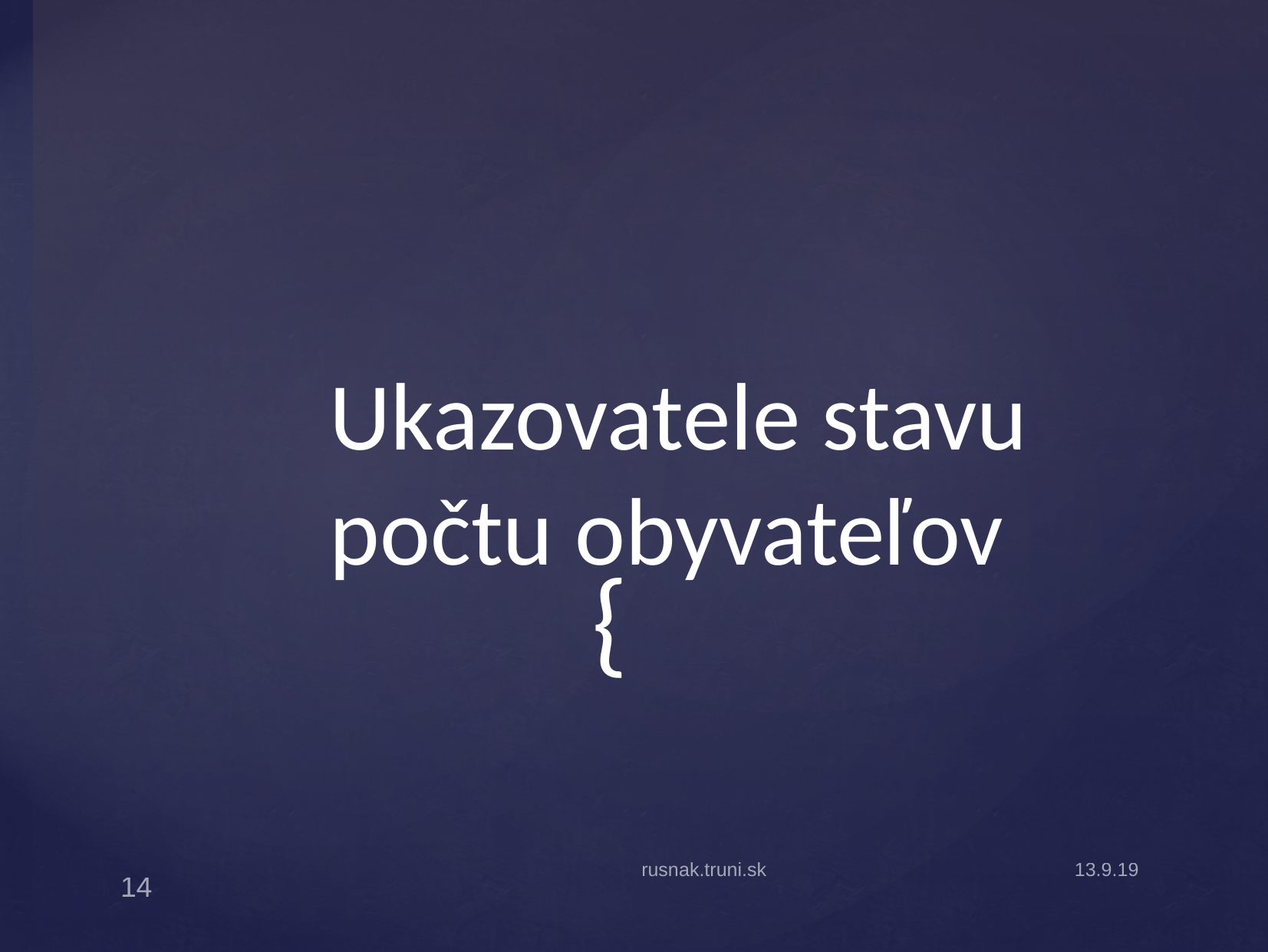

# Ukazovatele stavu počtu obyvateľov

rusnak.truni.sk
13.9.19
14